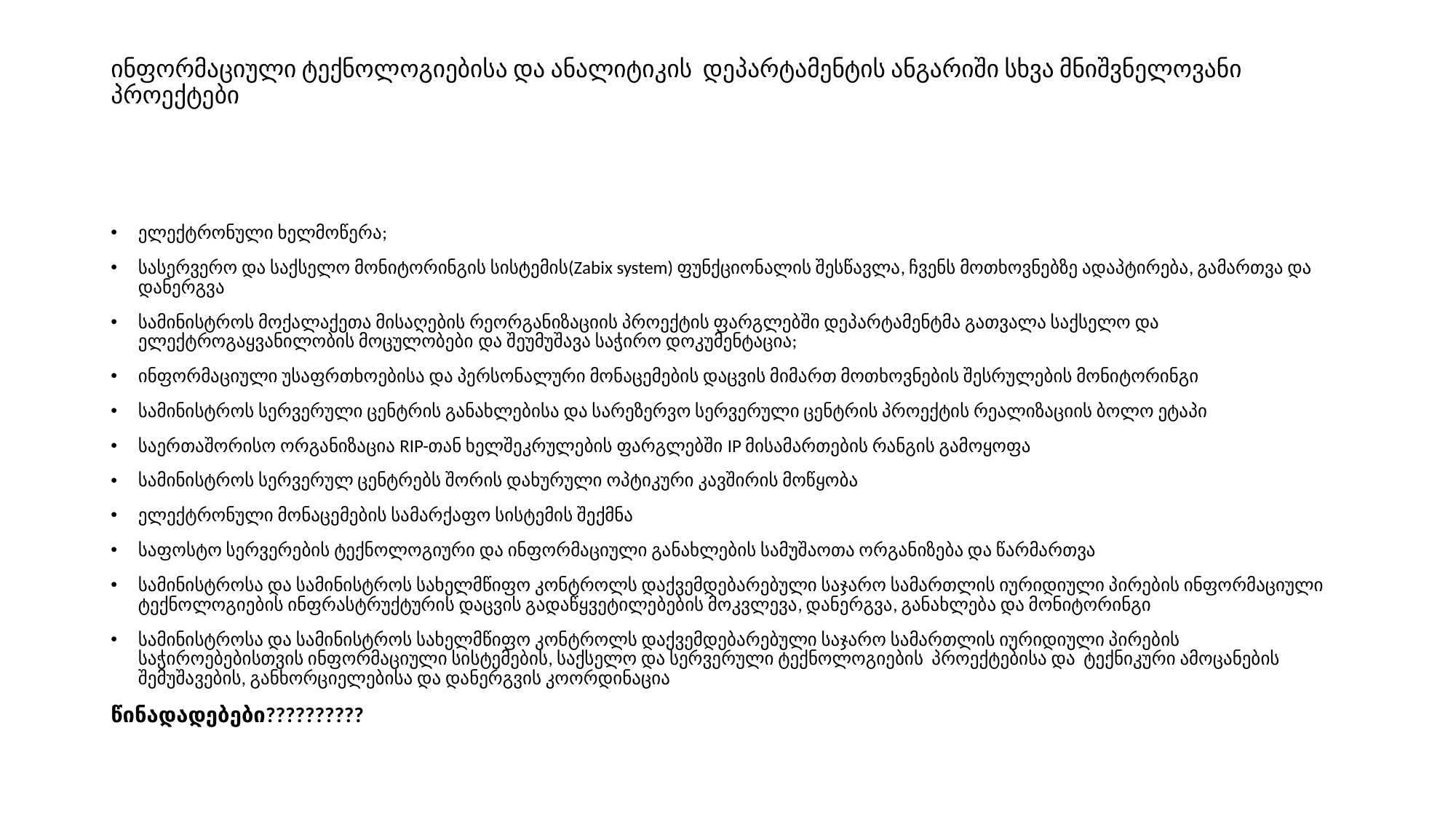

# ინფორმაციული ტექნოლოგიებისა და ანალიტიკის  დეპარტამენტის ანგარიში სხვა მნიშვნელოვანი პროექტები
ელექტრონული ხელმოწერა;
სასერვერო და საქსელო მონიტორინგის სისტემის(Zabix system) ფუნქციონალის შესწავლა, ჩვენს მოთხოვნებზე ადაპტირება, გამართვა და დანერგვა
სამინისტროს მოქალაქეთა მისაღების რეორგანიზაციის პროექტის ფარგლებში დეპარტამენტმა გათვალა საქსელო და ელექტროგაყვანილობის მოცულობები და შეუმუშავა საჭირო დოკუმენტაცია;
ინფორმაციული უსაფრთხოებისა და პერსონალური მონაცემების დაცვის მიმართ მოთხოვნების შესრულების მონიტორინგი
სამინისტროს სერვერული ცენტრის განახლებისა და სარეზერვო სერვერული ცენტრის პროექტის რეალიზაციის ბოლო ეტაპი
საერთაშორისო ორგანიზაცია RIP-თან ხელშეკრულების ფარგლებში IP მისამართების რანგის გამოყოფა
სამინისტროს სერვერულ ცენტრებს შორის დახურული ოპტიკური კავშირის მოწყობა
ელექტრონული მონაცემების სამარქაფო სისტემის შექმნა
საფოსტო სერვერების ტექნოლოგიური და ინფორმაციული განახლების სამუშაოთა ორგანიზება და წარმართვა
სამინისტროსა და სამინისტროს სახელმწიფო კონტროლს დაქვემდებარებული საჯარო სამართლის იურიდიული პირების ინფორმაციული ტექნოლოგიების ინფრასტრუქტურის დაცვის გადაწყვეტილებების მოკვლევა, დანერგვა, განახლება და მონიტორინგი
სამინისტროსა და სამინისტროს სახელმწიფო კონტროლს დაქვემდებარებული საჯარო სამართლის იურიდიული პირების საჭიროებებისთვის ინფორმაციული სისტემების, საქსელო და სერვერული ტექნოლოგიების  პროექტებისა და  ტექნიკური ამოცანების შემუშავების, განხორციელებისა და დანერგვის კოორდინაცია
წინადადებები??????????